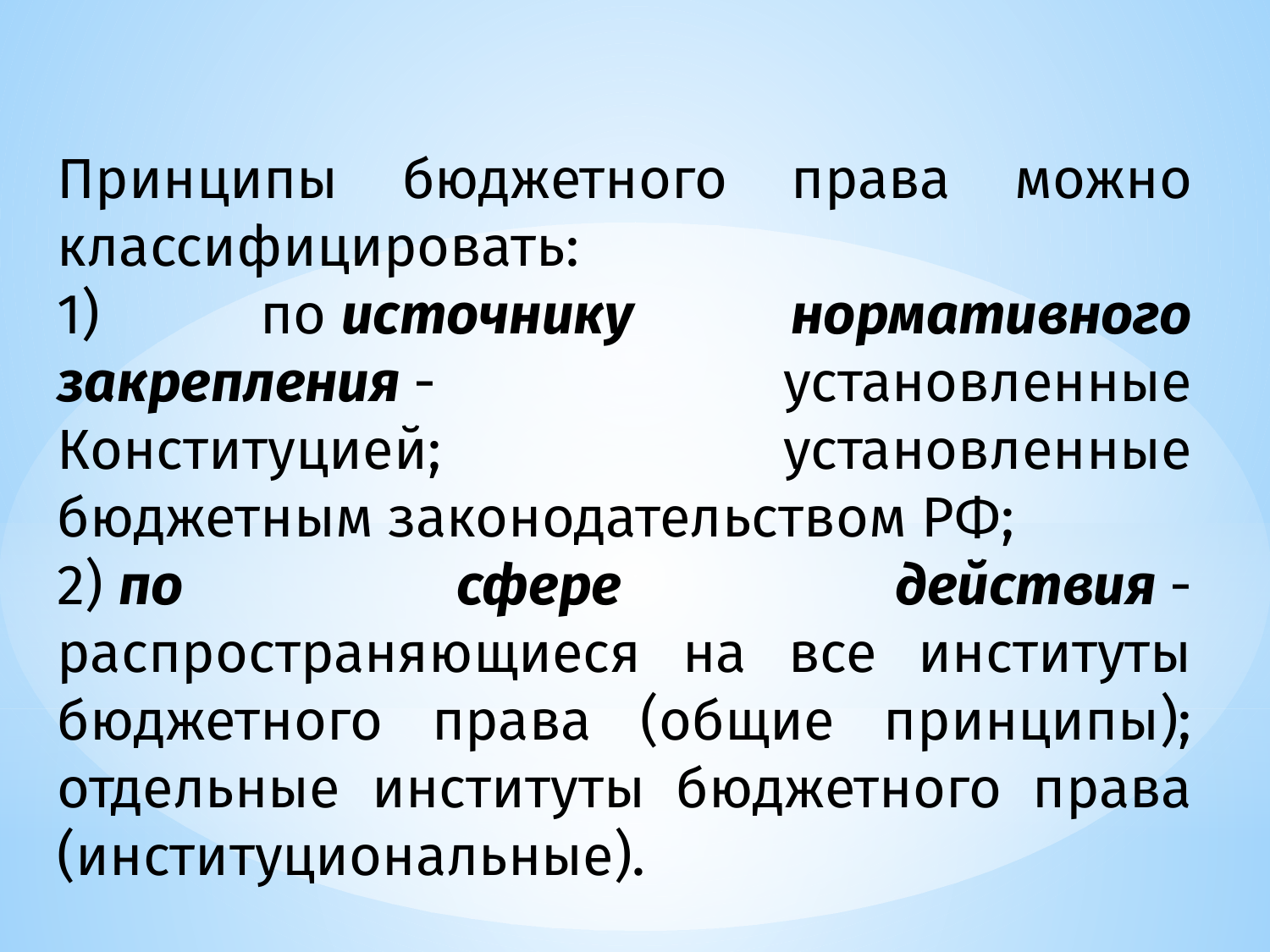

Принципы бюджетного права можно классифицировать:
1) по источнику нормативного закрепления - установленные Конституцией; установленные бюджетным законодательством РФ;
2) по сфере действия - распространяющиеся на все институты бюджетного права (общие принципы); отдельные институты бюджетного права (институциональные).